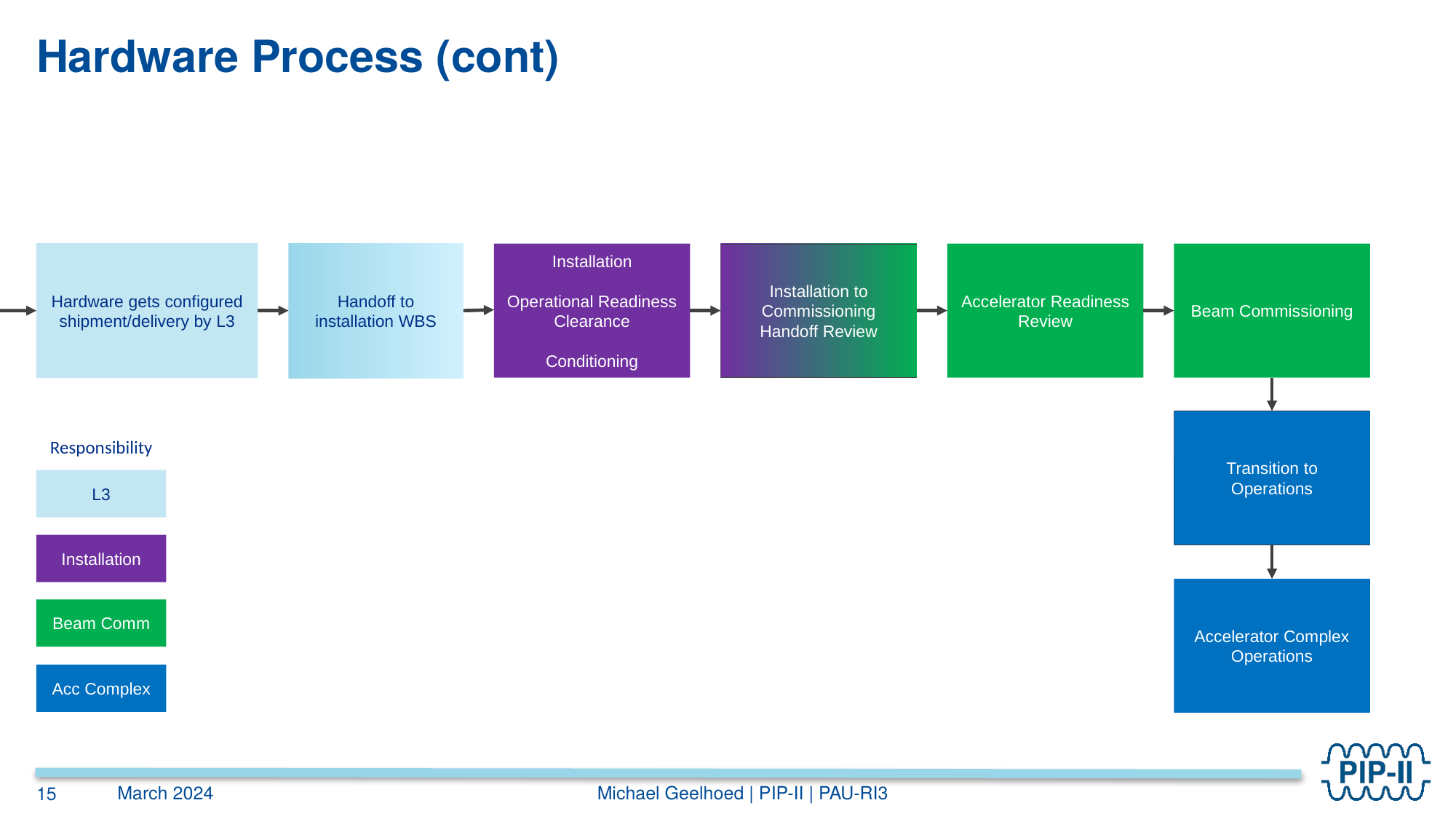

# Hardware Process (cont)
Hardware gets configured shipment/delivery by L3
Handoff to installation WBS
Installation

Operational Readiness Clearance

Conditioning
Installation to Commissioning Handoff Review
Accelerator Readiness Review
Beam Commissioning
Transition to Operations
Responsibility
L3
Installation
Accelerator Complex Operations
Beam Comm
Acc Complex
Michael Geelhoed | PIP-II | PAU-RI3
March 2024
15